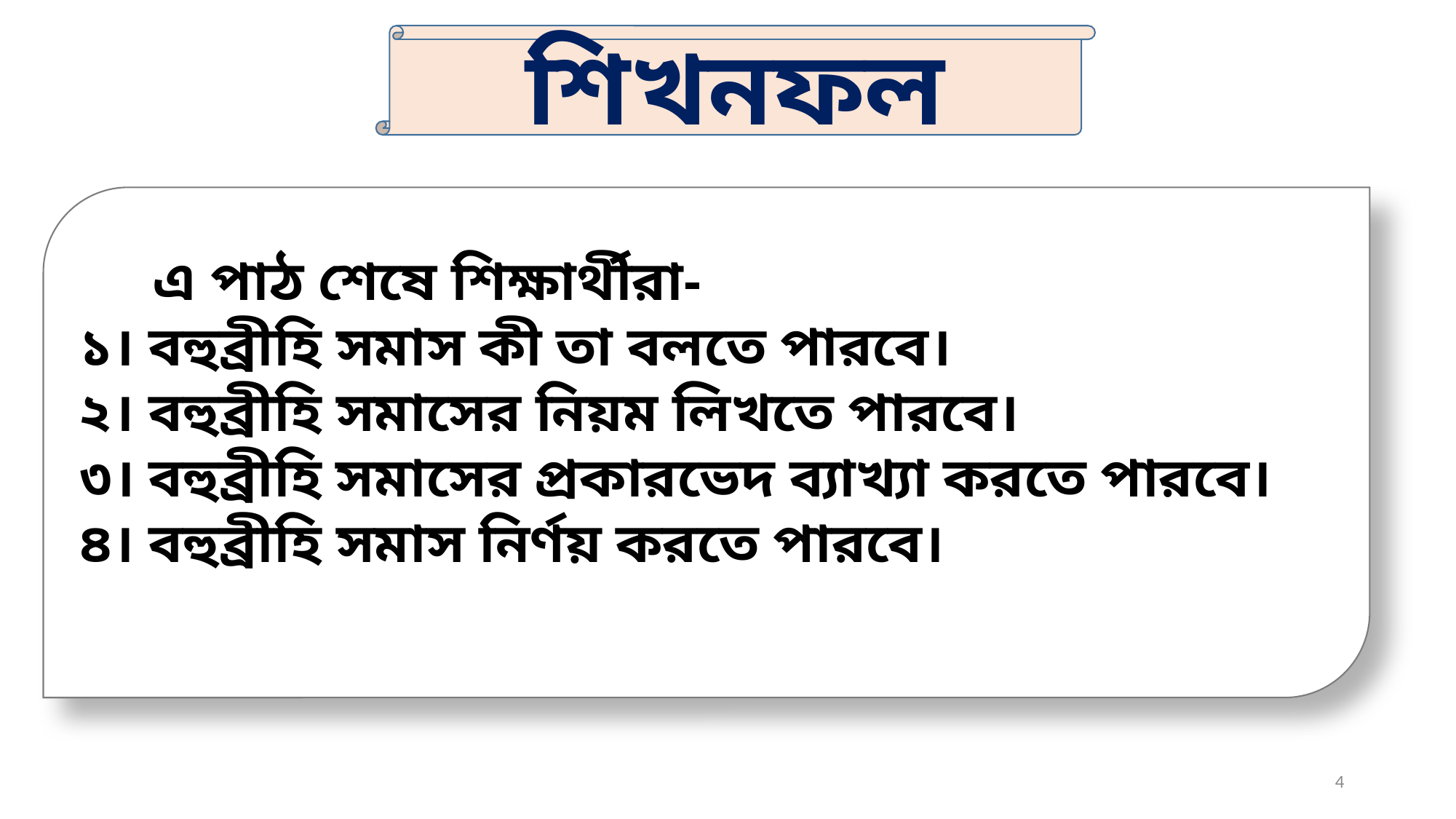

শিখনফল
	এ পাঠ শেষে শিক্ষার্থীরা-
১। বহুব্রীহি সমাস কী তা বলতে পারবে।
২। বহুব্রীহি সমাসের নিয়ম লিখতে পারবে।
৩। বহুব্রীহি সমাসের প্রকারভেদ ব্যাখ্যা করতে পারবে।
৪। বহুব্রীহি সমাস নির্ণয় করতে পারবে।

4